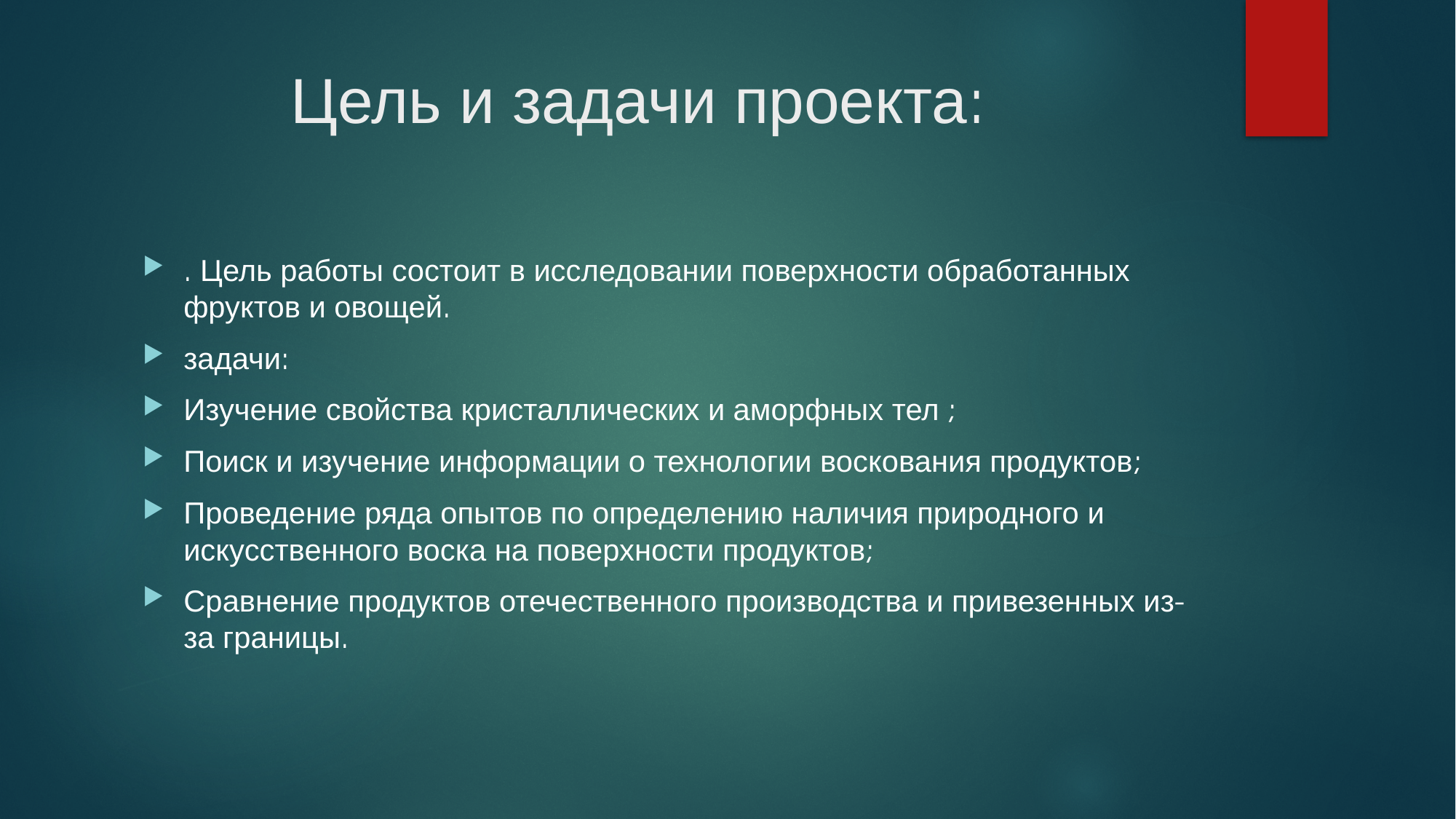

# Цель и задачи проекта:
. Цель работы состоит в исследовании поверхности обработанных фруктов и овощей.
задачи:
Изучение свойства кристаллических и аморфных тел ;
Поиск и изучение информации о технологии воскования продуктов;
Проведение ряда опытов по определению наличия природного и искусственного воска на поверхности продуктов;
Сравнение продуктов отечественного производства и привезенных из-за границы.